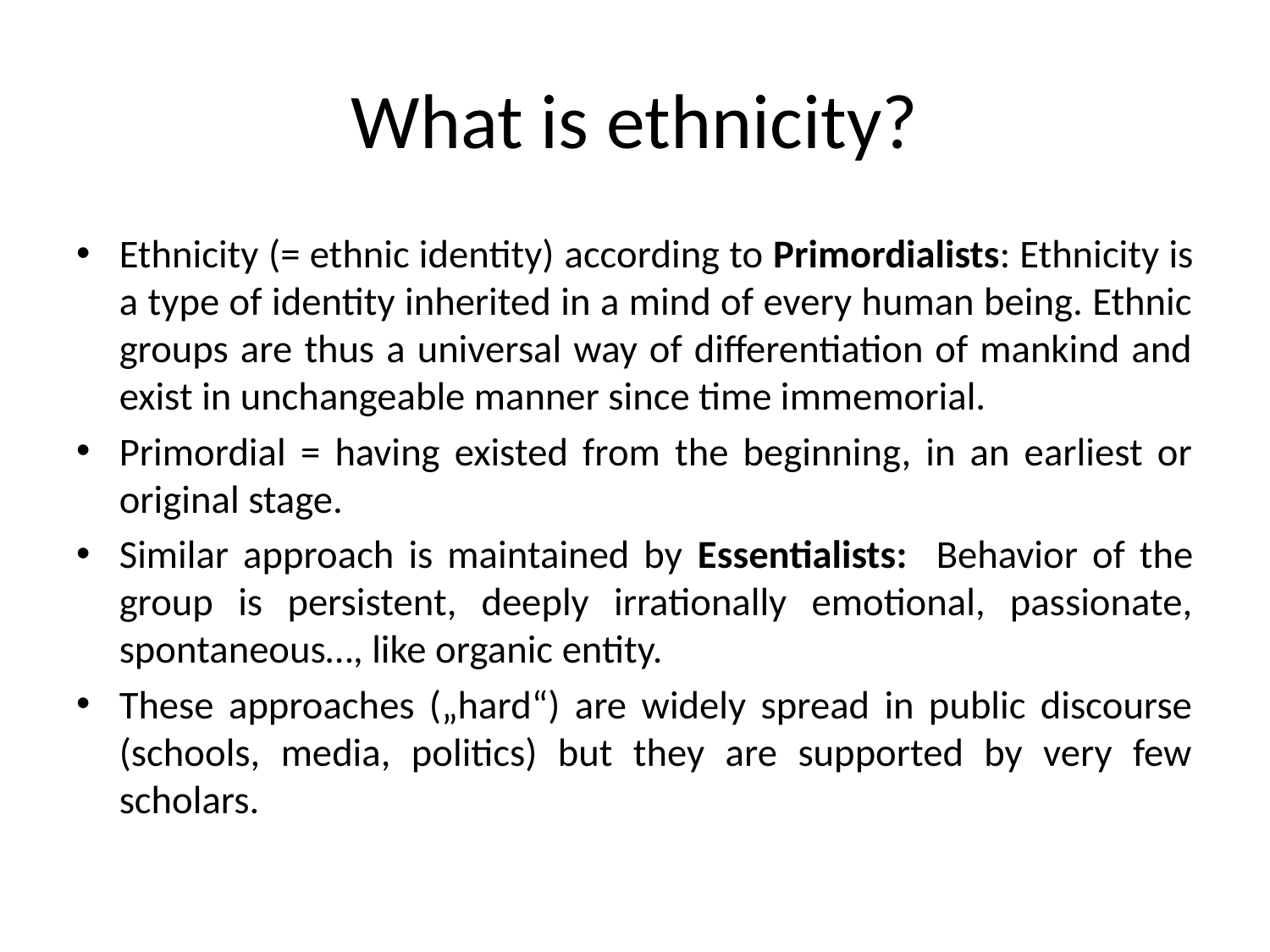

# What is ethnicity?
Ethnicity (= ethnic identity) according to Primordialists: Ethnicity is a type of identity inherited in a mind of every human being. Ethnic groups are thus a universal way of differentiation of mankind and exist in unchangeable manner since time immemorial.
Primordial = having existed from the beginning, in an earliest or original stage.
Similar approach is maintained by Essentialists:  Behavior of the group is persistent, deeply irrationally emotional, passionate, spontaneous…, like organic entity.
These approaches („hard“) are widely spread in public discourse (schools, media, politics) but they are supported by very few scholars.